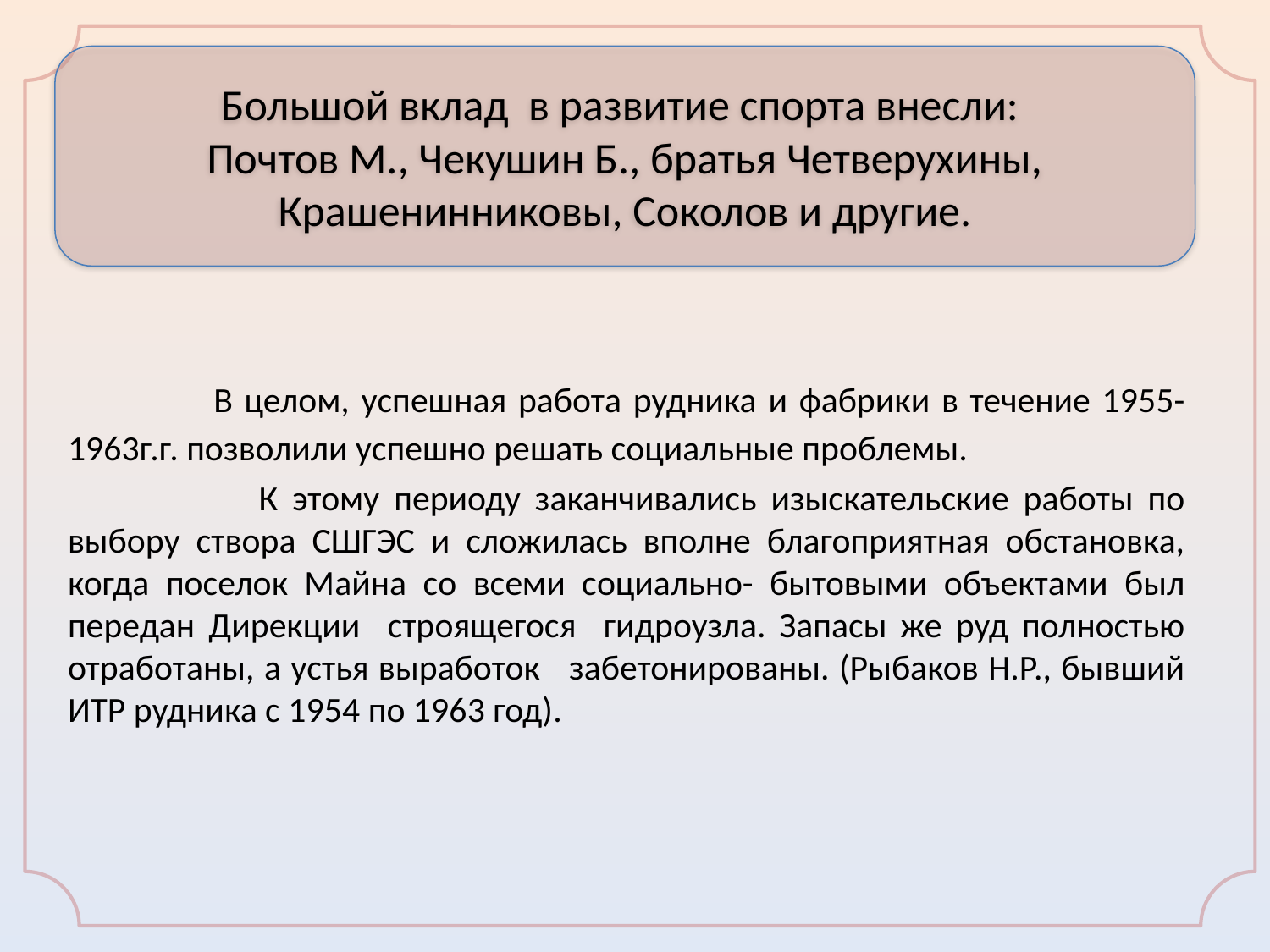

В целом, успешная работа рудника и фабрики в течение 1955-1963г.г. позволили успешно решать социальные проблемы.
 	    К этому периоду заканчивались изыскательские работы по выбору створа СШГЭС и сложилась вполне благоприятная обстановка, когда поселок Майна со всеми социально- бытовыми объектами был передан Дирекции  строящегося  гидроузла. Запасы же руд полностью отработаны, а устья выработок   забетонированы. (Рыбаков Н.Р., бывший ИТР рудника с 1954 по 1963 год).

Большой вклад  в развитие спорта внесли:
Почтов М., Чекушин Б., братья Четверухины, Крашенинниковы, Соколов и другие.